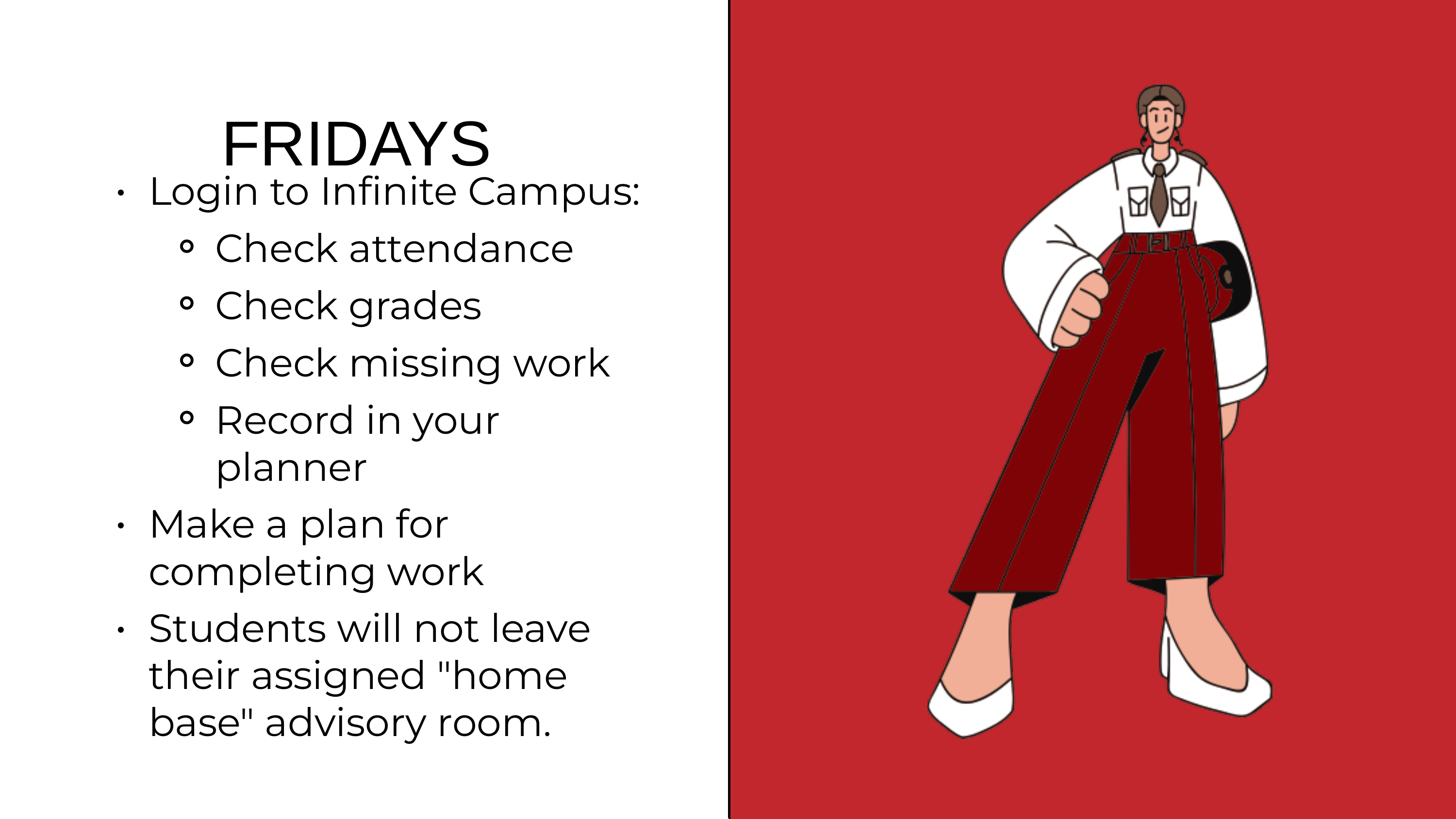

FRIDAYS

Login to Infinite Campus:
Check attendance
Check grades
Check missing work
Record in your planner
Make a plan for completing work
Students will not leave their assigned "home base" advisory room.